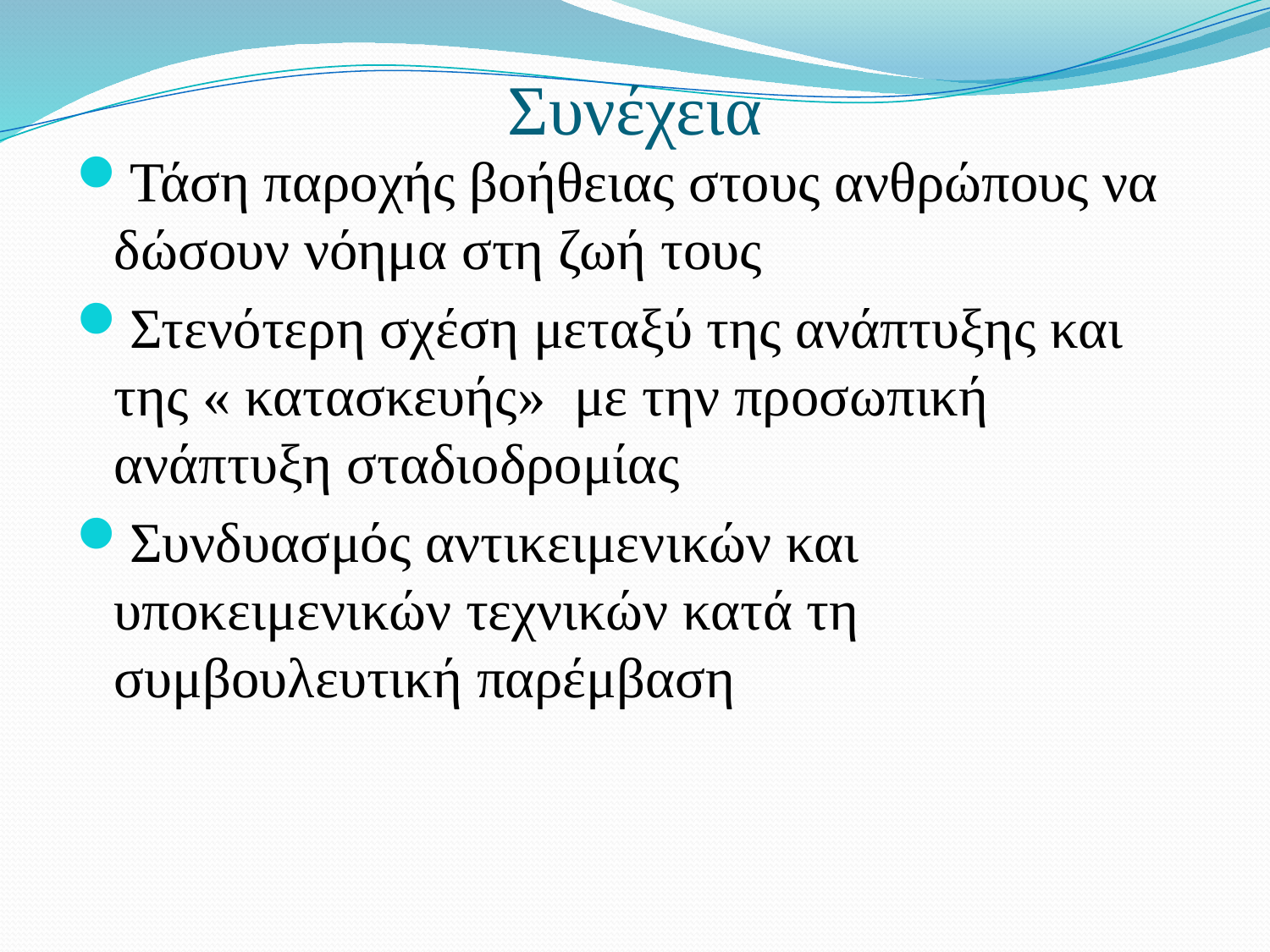

# Συνέχεια
Τάση παροχής βοήθειας στους ανθρώπους να δώσουν νόημα στη ζωή τους
Στενότερη σχέση μεταξύ της ανάπτυξης και της « κατασκευής»  με την προσωπική ανάπτυξη σταδιοδρομίας
Συνδυασμός αντικειμενικών και υποκειμενικών τεχνικών κατά τη συμβουλευτική παρέμβαση